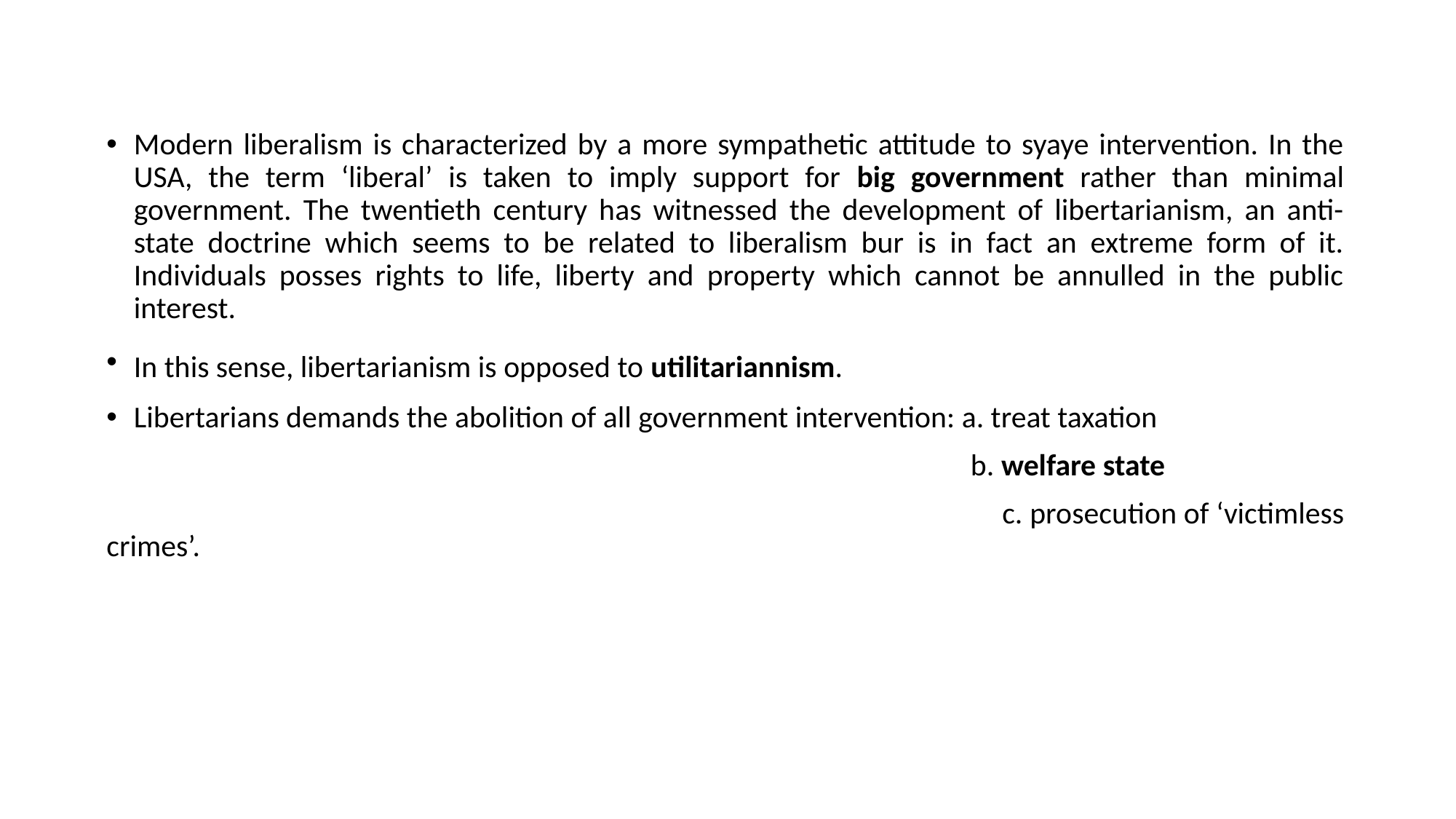

#
Modern liberalism is characterized by a more sympathetic attitude to syaye intervention. In the USA, the term ‘liberal’ is taken to imply support for big government rather than minimal government. The twentieth century has witnessed the development of libertarianism, an anti-state doctrine which seems to be related to liberalism bur is in fact an extreme form of it. Individuals posses rights to life, liberty and property which cannot be annulled in the public interest.
In this sense, libertarianism is opposed to utilitariannism.
Libertarians demands the abolition of all government intervention: a. treat taxation
                                                                                                                             b. welfare state
                                                                                                                             c. prosecution of ‘victimless crimes’.